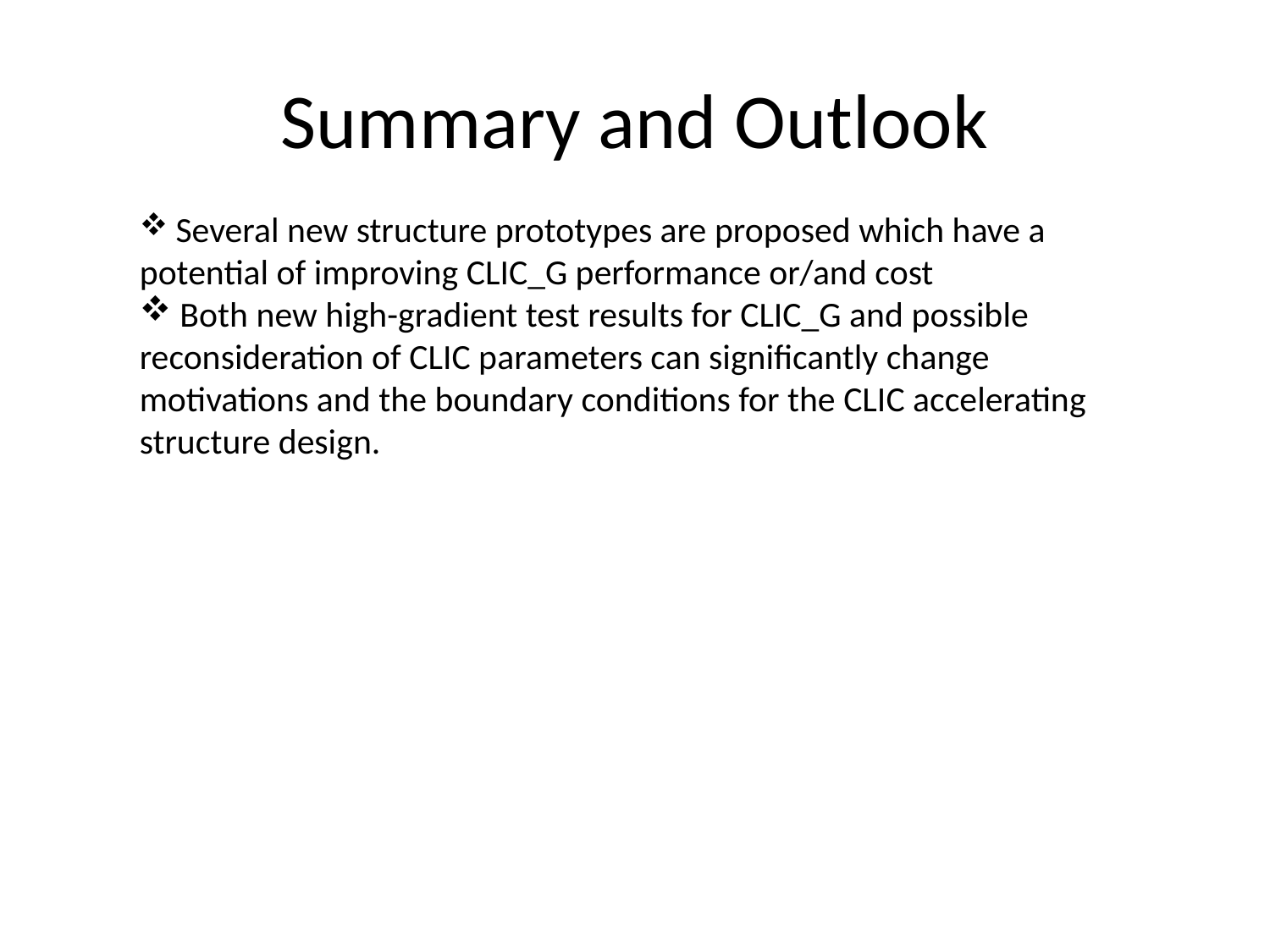

# Summary and Outlook
 Several new structure prototypes are proposed which have a potential of improving CLIC_G performance or/and cost
 Both new high-gradient test results for CLIC_G and possible reconsideration of CLIC parameters can significantly change motivations and the boundary conditions for the CLIC accelerating structure design.